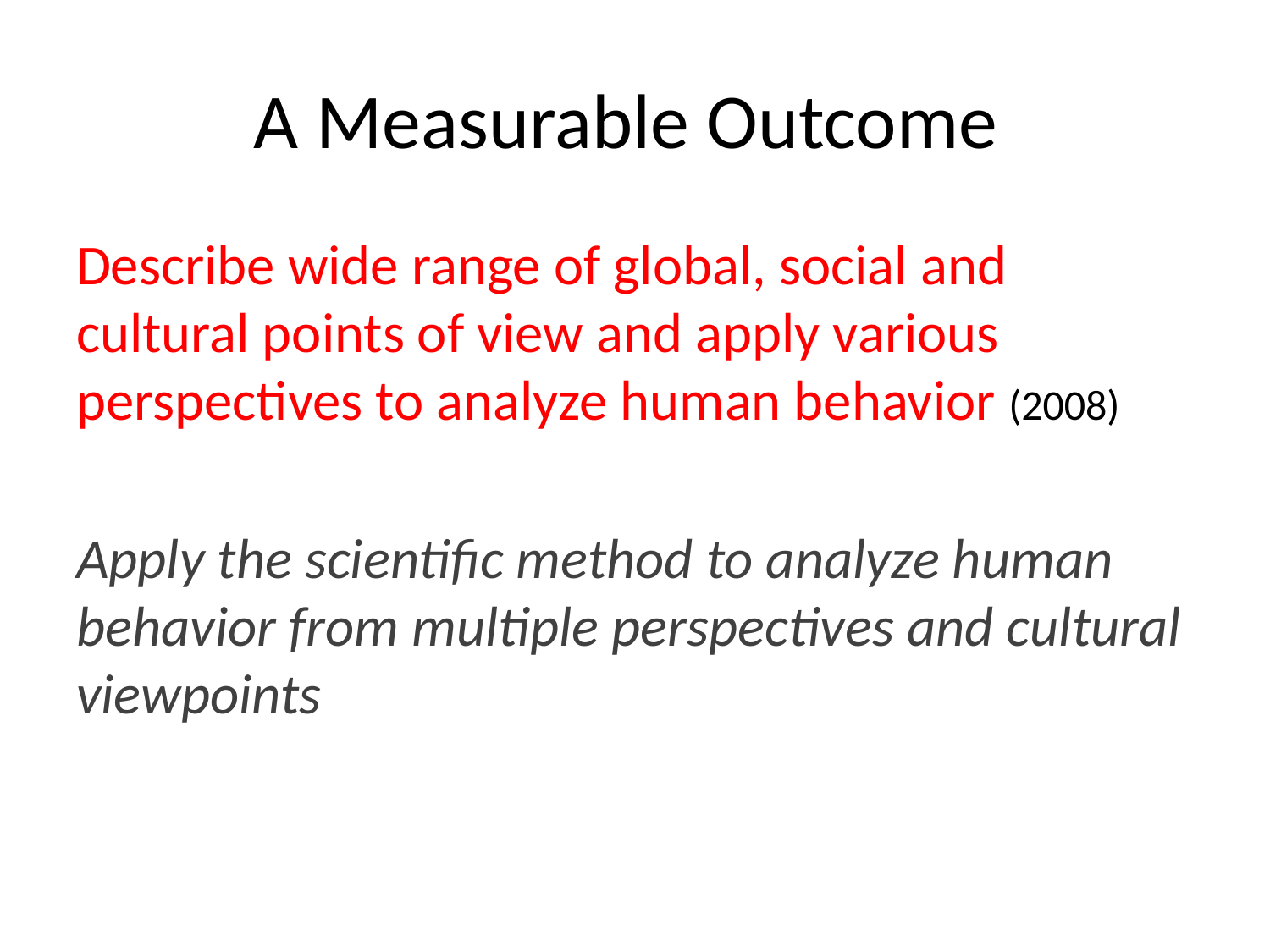

# A Measurable Outcome
Describe wide range of global, social and cultural points of view and apply various perspectives to analyze human behavior (2008)

Apply the scientific method to analyze human behavior from multiple perspectives and cultural viewpoints